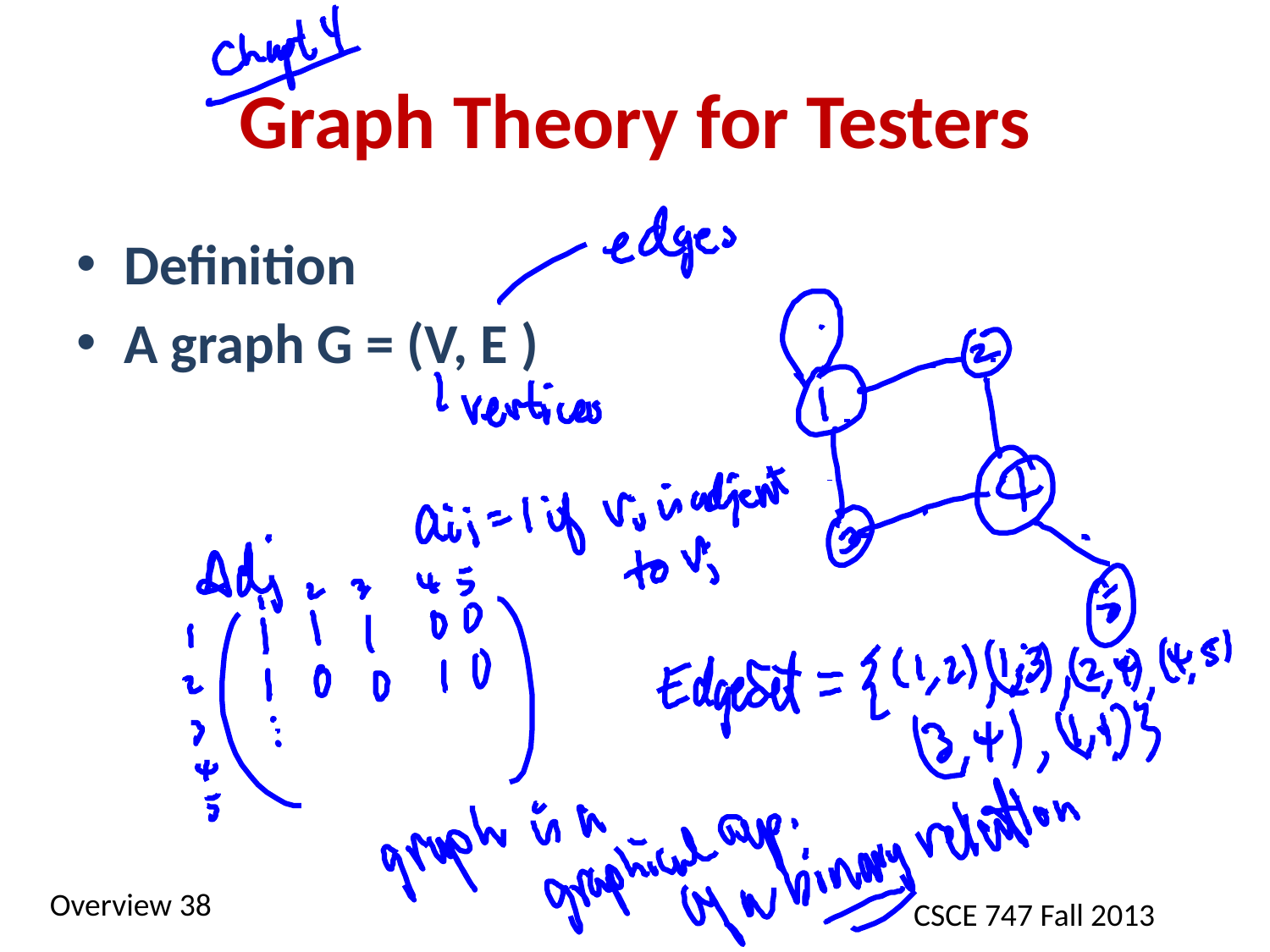

# Graph Theory for Testers

Definition
A graph G = (V, E )